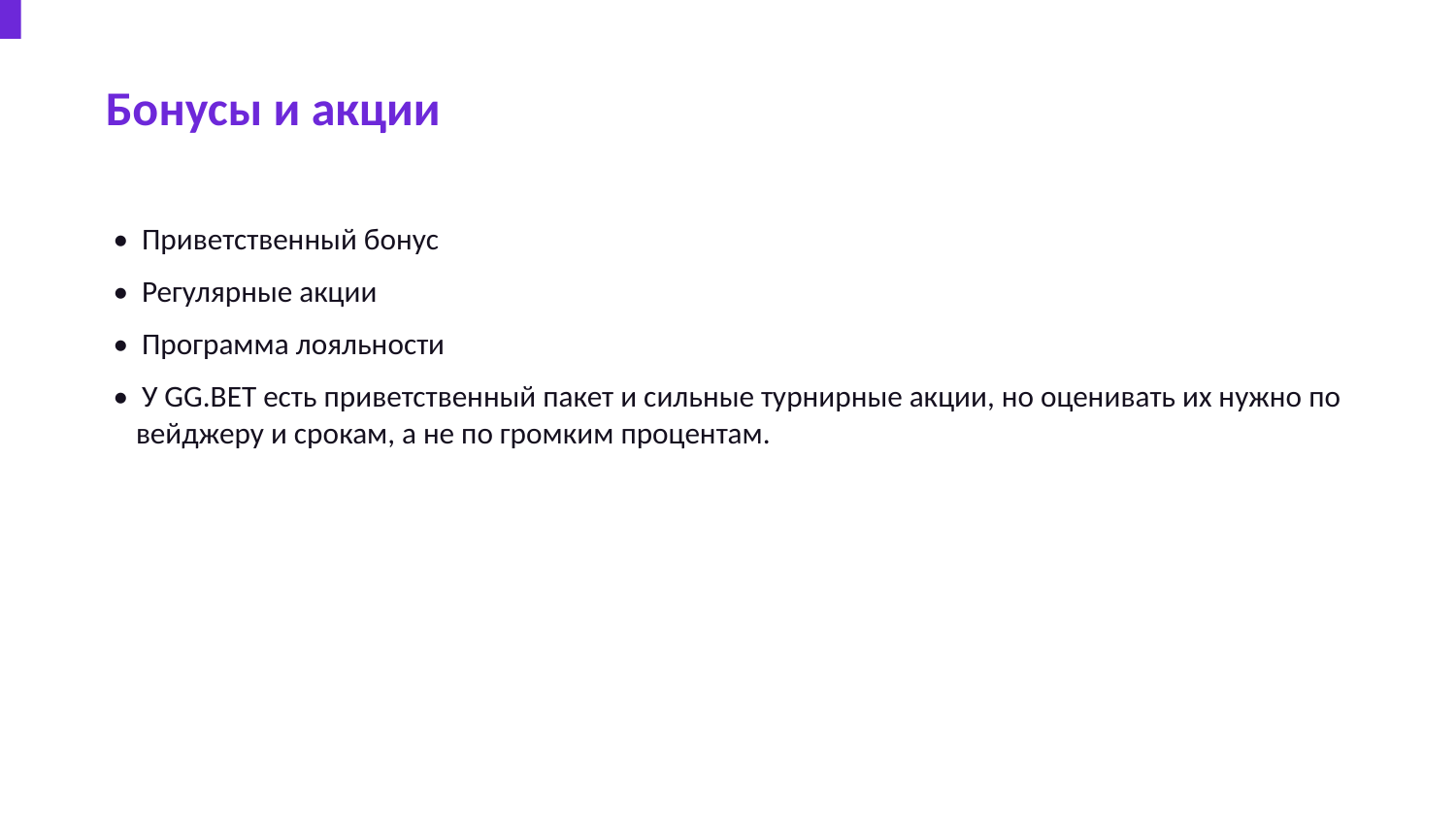

Бонусы и акции
•  Приветственный бонус
•  Регулярные акции
•  Программа лояльности
•  У GG.BET есть приветственный пакет и сильные турнирные акции, но оценивать их нужно по вейджеру и срокам, а не по громким процентам.